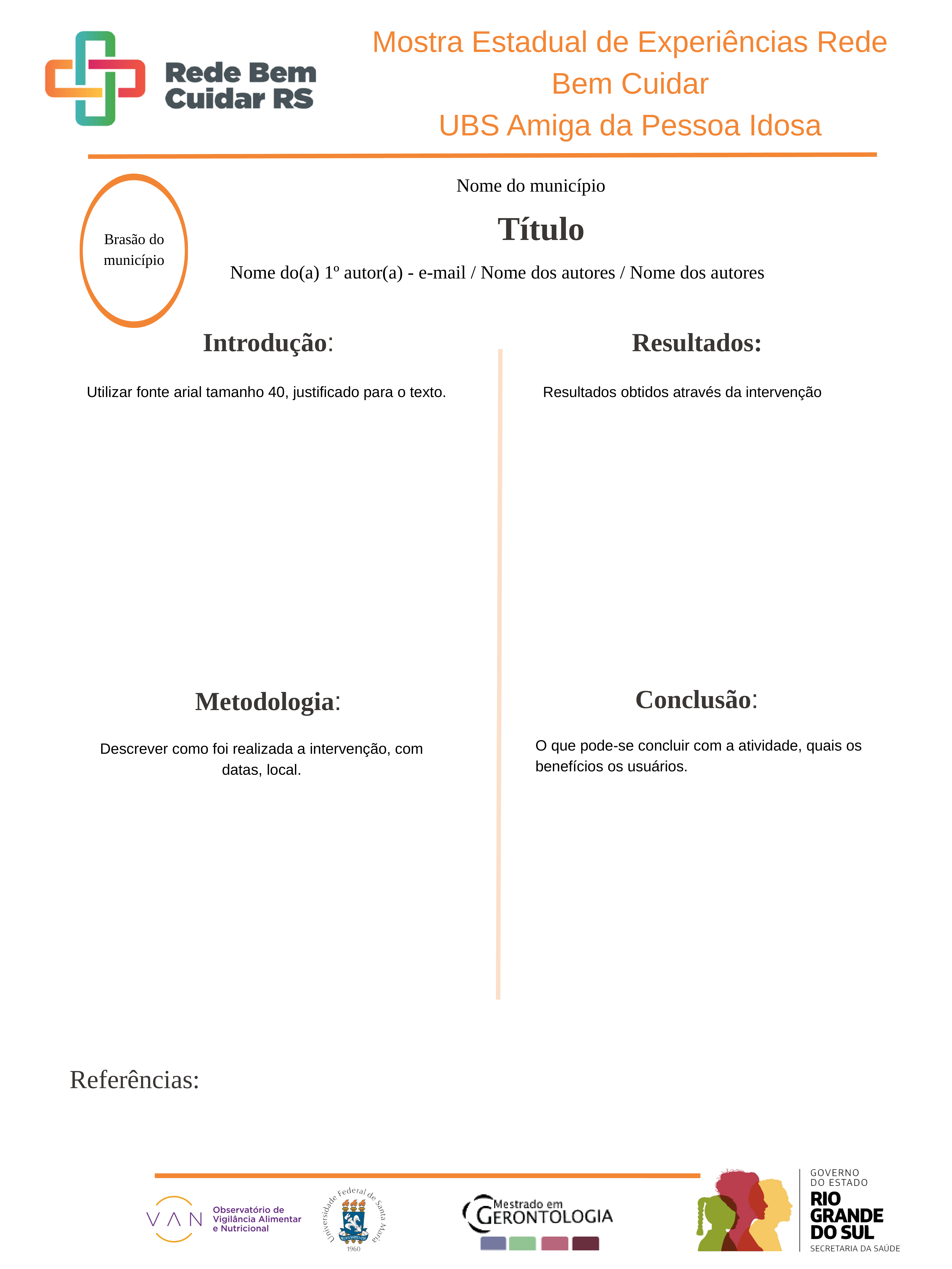

Mostra Estadual de Experiências Rede Bem Cuidar
UBS Amiga da Pessoa Idosa

Nome do município

Título
Brasão do município
Nome do(a) 1º autor(a) - e-mail / Nome dos autores / Nome dos autores
Introdução:
Resultados:

Utilizar fonte arial tamanho 40, justificado para o texto.
Resultados obtidos através da intervenção
Conclusão:
Metodologia:
O que pode-se concluir com a atividade, quais os benefícios os usuários.
Descrever como foi realizada a intervenção, com datas, local.
Referências: